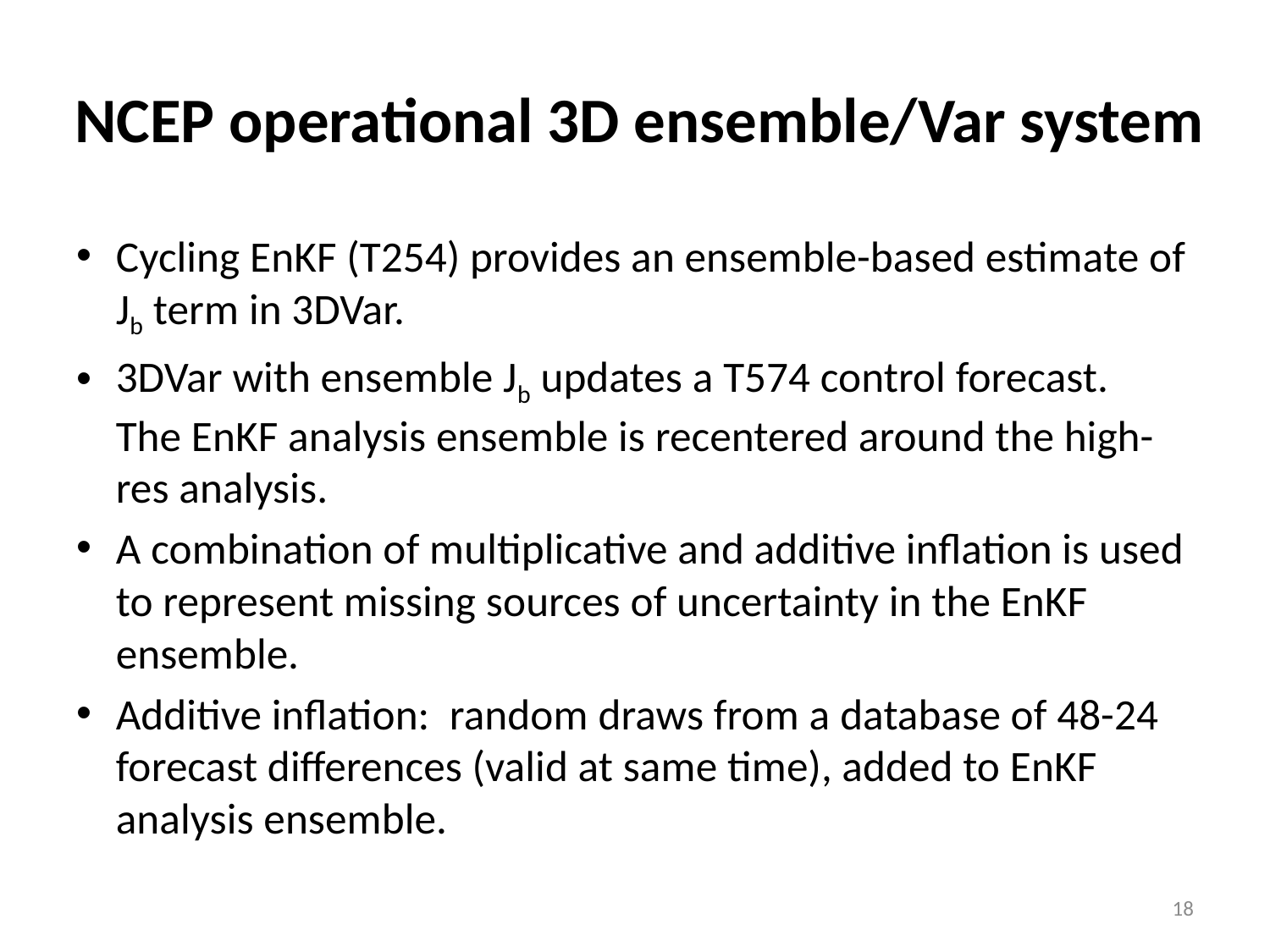

# NCEP operational 3D ensemble/Var system
Cycling EnKF (T254) provides an ensemble-based estimate of Jb term in 3DVar.
3DVar with ensemble Jb updates a T574 control forecast.  The EnKF analysis ensemble is recentered around the high-res analysis.
A combination of multiplicative and additive inflation is used to represent missing sources of uncertainty in the EnKF ensemble.
Additive inflation:  random draws from a database of 48-24 forecast differences (valid at same time), added to EnKF analysis ensemble.
18